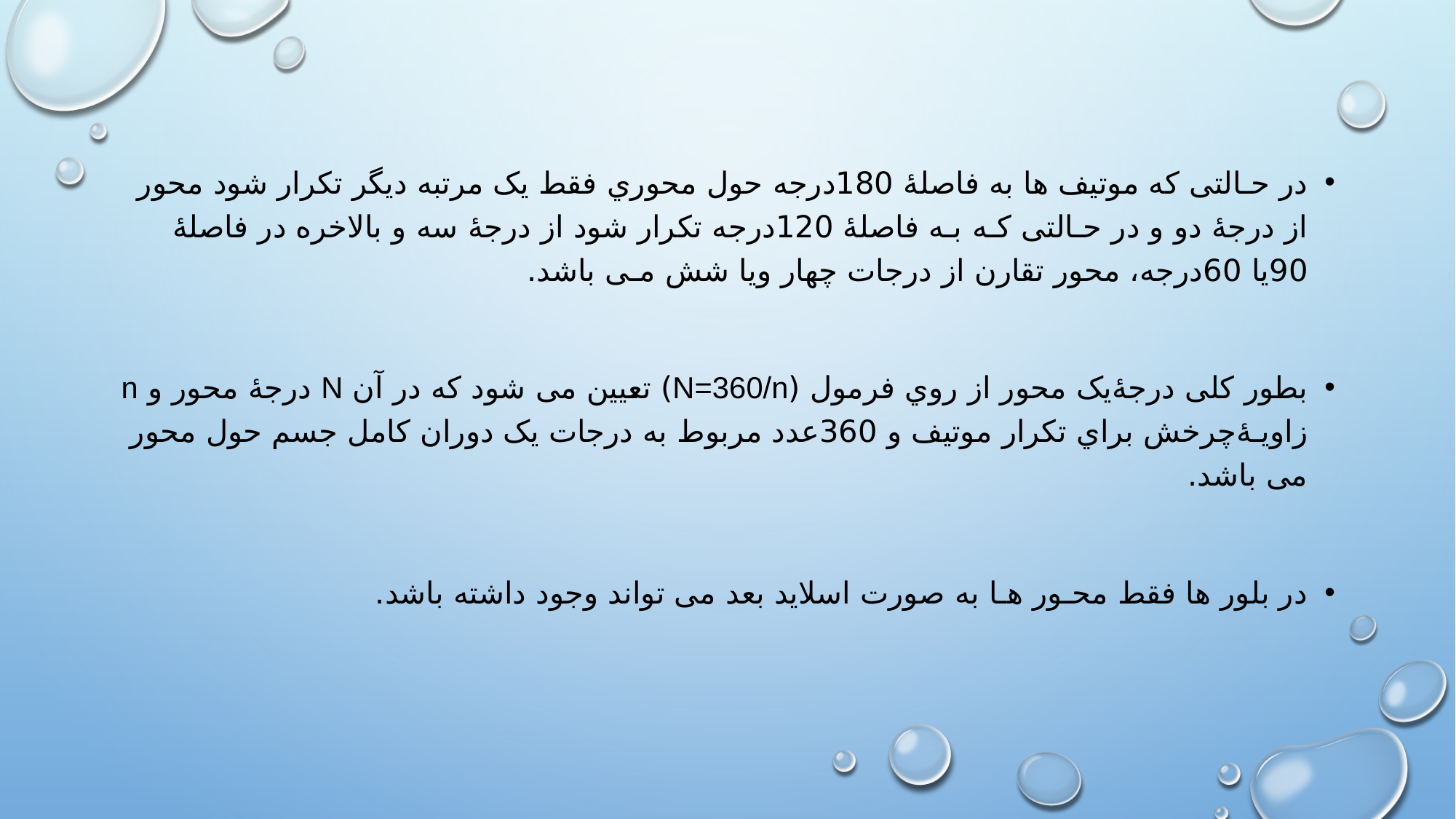

در حـالتی که موتیف ها به فاصلۀ 180درجه حول محوري فقط یک مرتبه دیگر تکرار شود محور از درجۀ دو و در حـالتی کـه بـه فاصلۀ 120درجه تکرار شود از درجۀ سه و بالاخره در فاصلۀ 90یا 60درجه، محور تقارن از درجات چهار ویا شش مـی باشد.

بطور کلی درجۀیک محور از روي فرمول (N=360/n) تعیین می شود که در آن N درجۀ محور و n زاویـۀچرخش براي تکرار موتیف و 360عدد مربوط به درجات یک دوران کامل جسم حول محور می باشد.

در بلور ها فقط محـور هـا به صورت اسلاید بعد می تواند وجود داشته باشد.